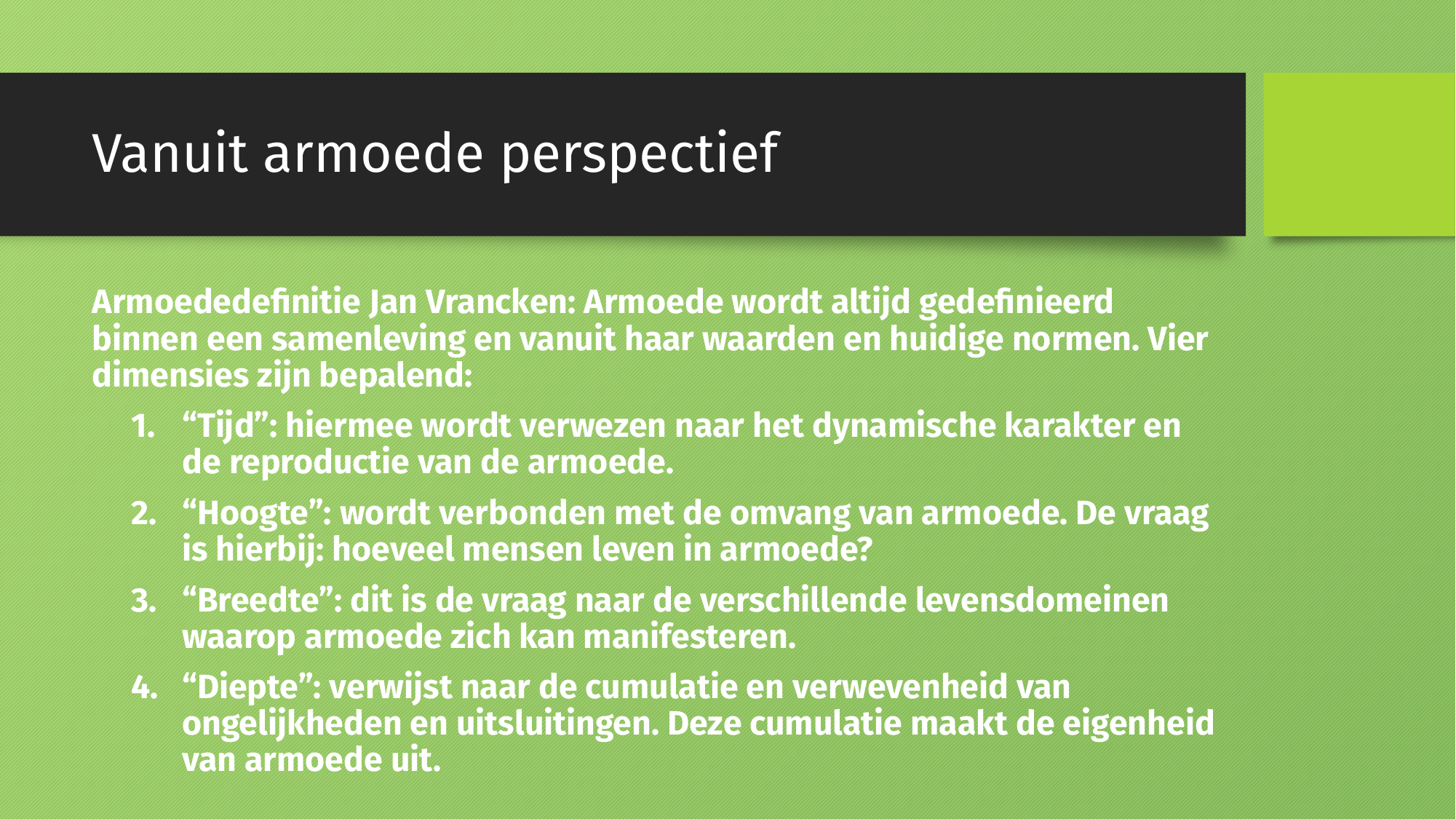

# Vanuit armoede perspectief
Armoededefinitie Jan Vrancken: Armoede wordt altijd gedefinieerd binnen een samenleving en vanuit haar waarden en huidige normen. Vier dimensies zijn bepalend:
“Tijd”: hiermee wordt verwezen naar het dynamische karakter en de reproductie van de armoede.
“Hoogte”: wordt verbonden met de omvang van armoede. De vraag is hierbij: hoeveel mensen leven in armoede?
“Breedte”: dit is de vraag naar de verschillende levensdomeinen waarop armoede zich kan manifesteren.
“Diepte”: verwijst naar de cumulatie en verwevenheid van ongelijkheden en uitsluitingen. Deze cumulatie maakt de eigenheid van armoede uit.